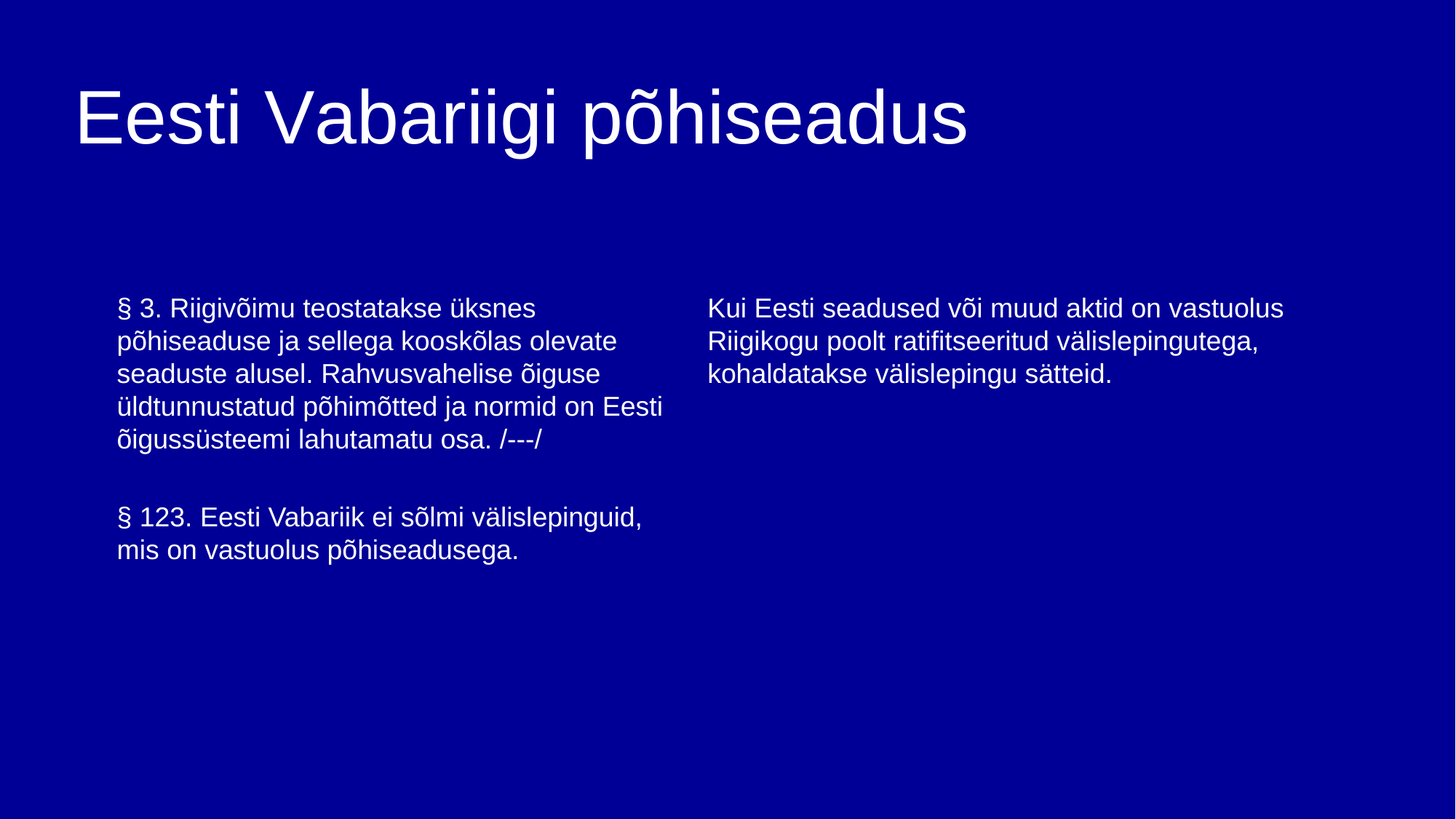

# Eesti Vabariigi põhiseadus
§ 3. Riigivõimu teostatakse üksnes põhiseaduse ja sellega kooskõlas olevate seaduste alusel. Rahvusvahelise õiguse üldtunnustatud põhimõtted ja normid on Eesti õigussüsteemi lahutamatu osa. /---/

§ 123. Eesti Vabariik ei sõlmi välislepinguid, mis on vastuolus põhiseadusega.
Kui Eesti seadused või muud aktid on vastuolus Riigikogu poolt ratifitseeritud välislepingutega, kohaldatakse välislepingu sätteid.